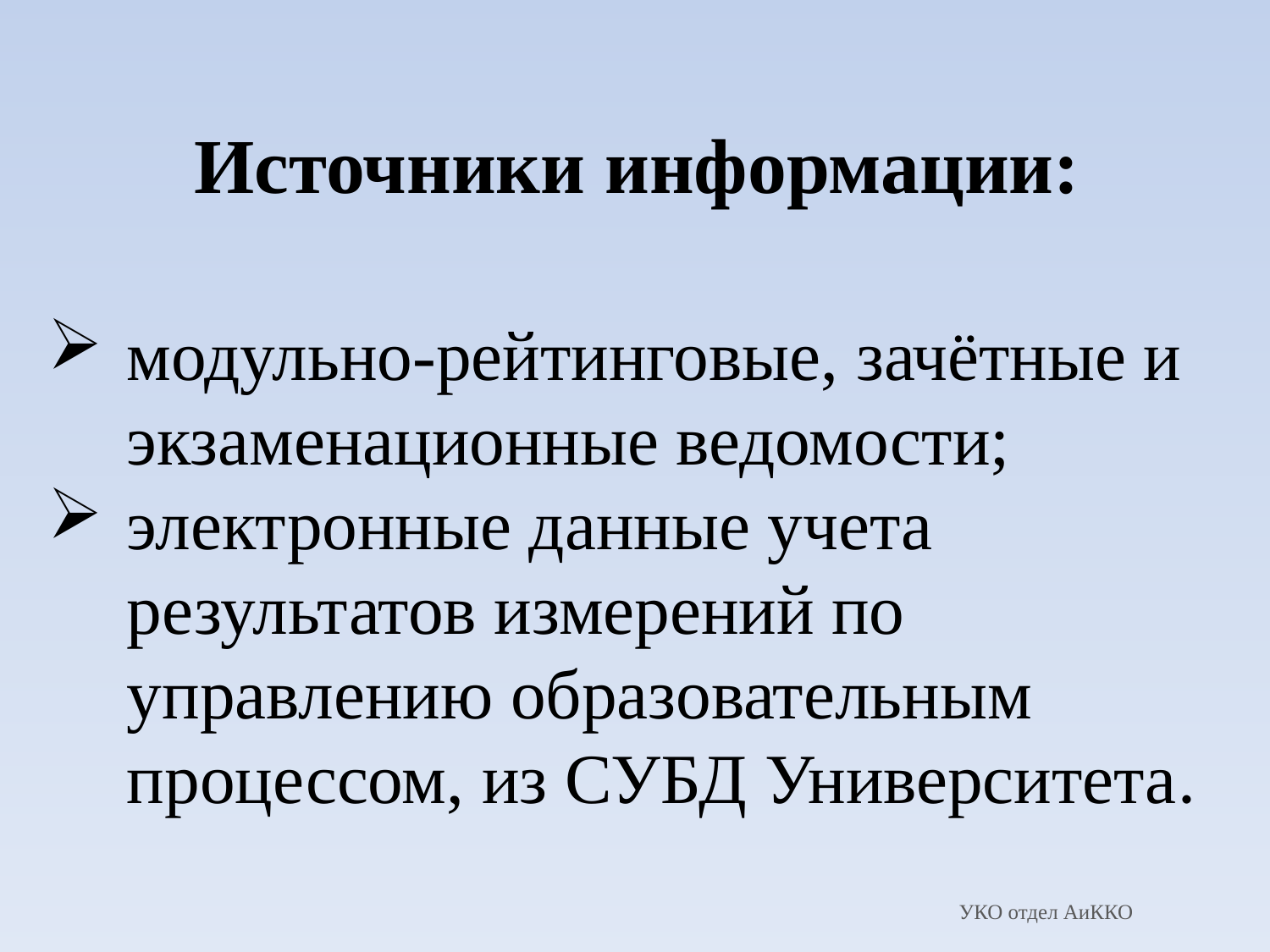

Источники информации:

модульно-рейтинговые, зачётные и экзаменационные ведомости;
электронные данные учета результатов измерений по управлению образовательным процессом, из СУБД Университета.

УКО отдел АиККО